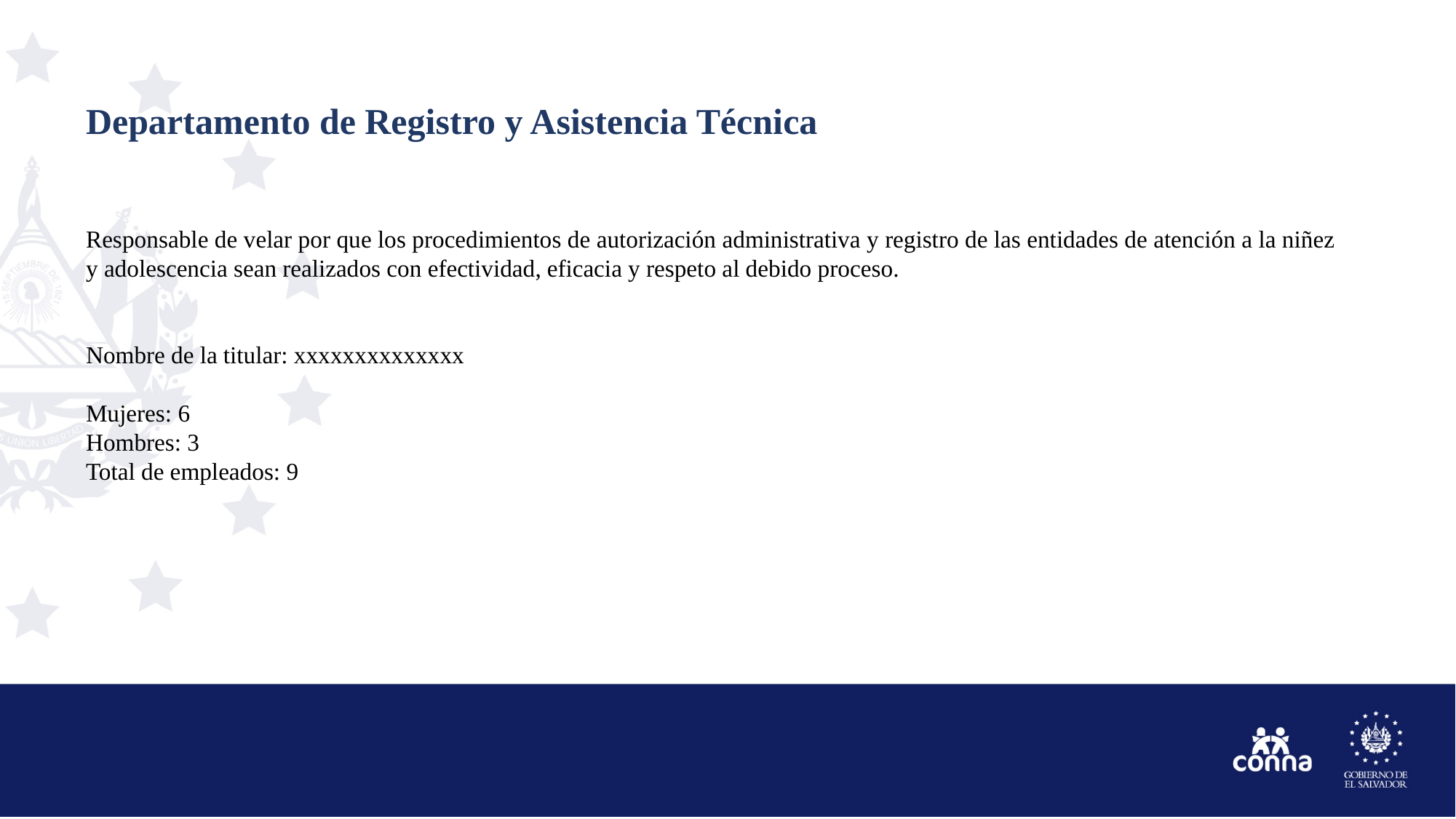

# Departamento de Registro y Asistencia Técnica
Responsable de velar por que los procedimientos de autorización administrativa y registro de las entidades de atención a la niñez y adolescencia sean realizados con efectividad, eficacia y respeto al debido proceso.

Nombre de la titular: xxxxxxxxxxxxxx

Mujeres: 6
Hombres: 3
Total de empleados: 9